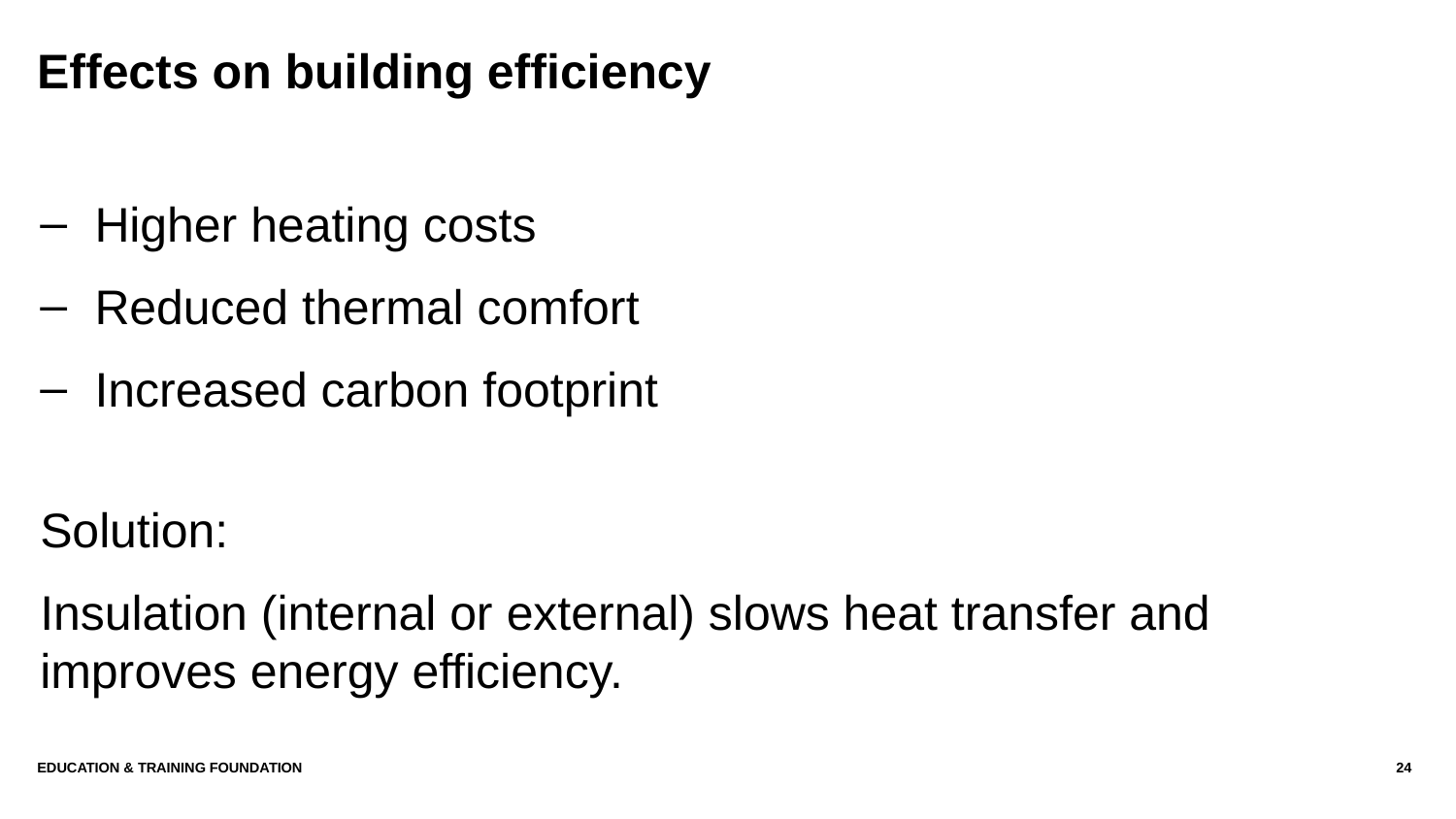

# Effects on building efficiency
Higher heating costs
Reduced thermal comfort
Increased carbon footprint

Solution:
Insulation (internal or external) slows heat transfer and improves energy efficiency.

Education & Training Foundation
24